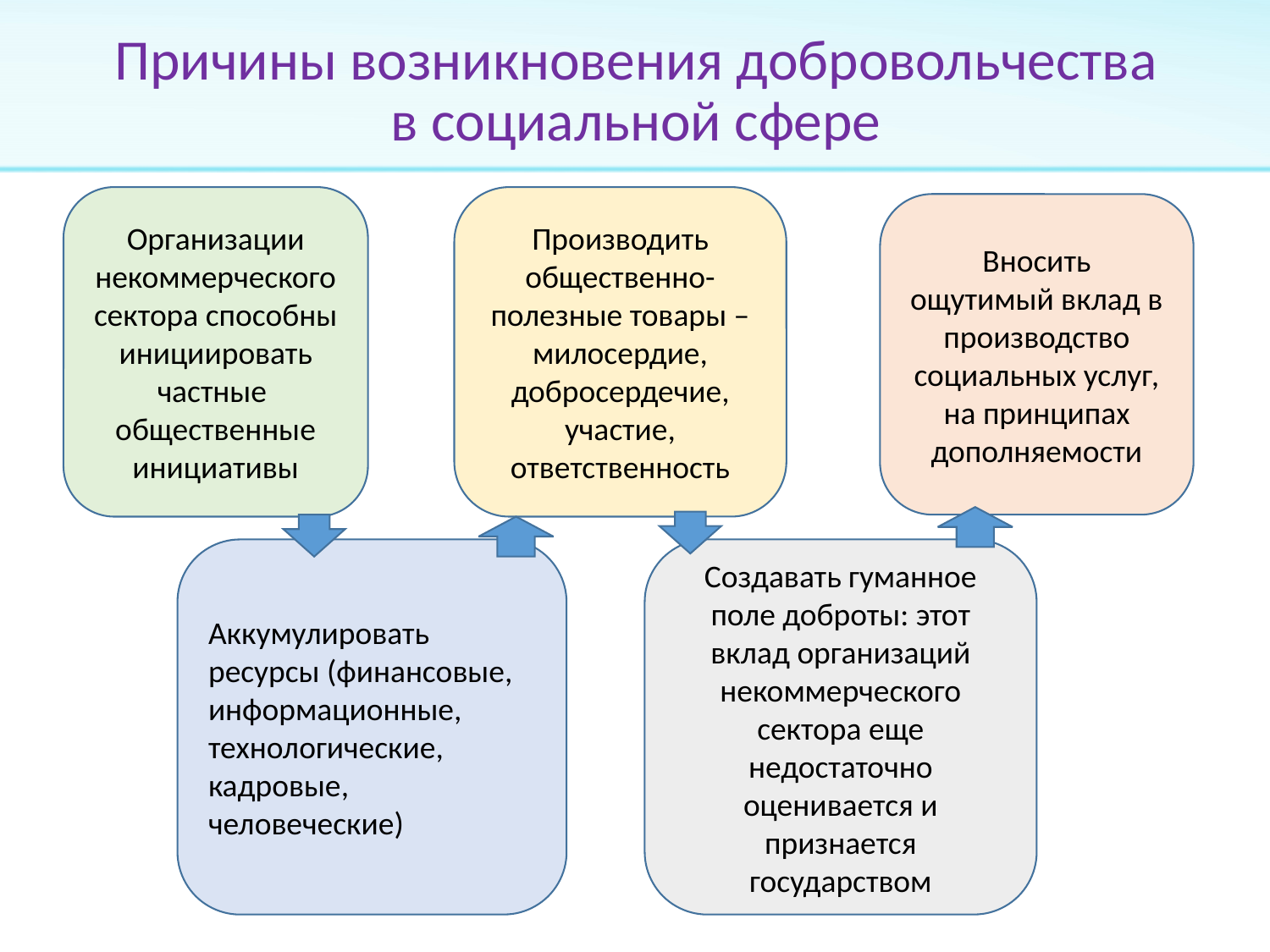

# Причины возникновения добровольчества в социальной сфере
Организации некоммерческого сектора способны инициировать частные  общественные инициативы
Производить общественно-полезные товары –милосердие, добросердечие, участие, ответственность
Вносить ощутимый вклад в производство социальных услуг, на принципах дополняемости

Аккумулировать ресурсы (финансовые, информационные, технологические, кадровые, человеческие)
Создавать гуманное поле доброты: этот вклад организаций некоммерческого сектора еще недостаточно оценивается и признается государством